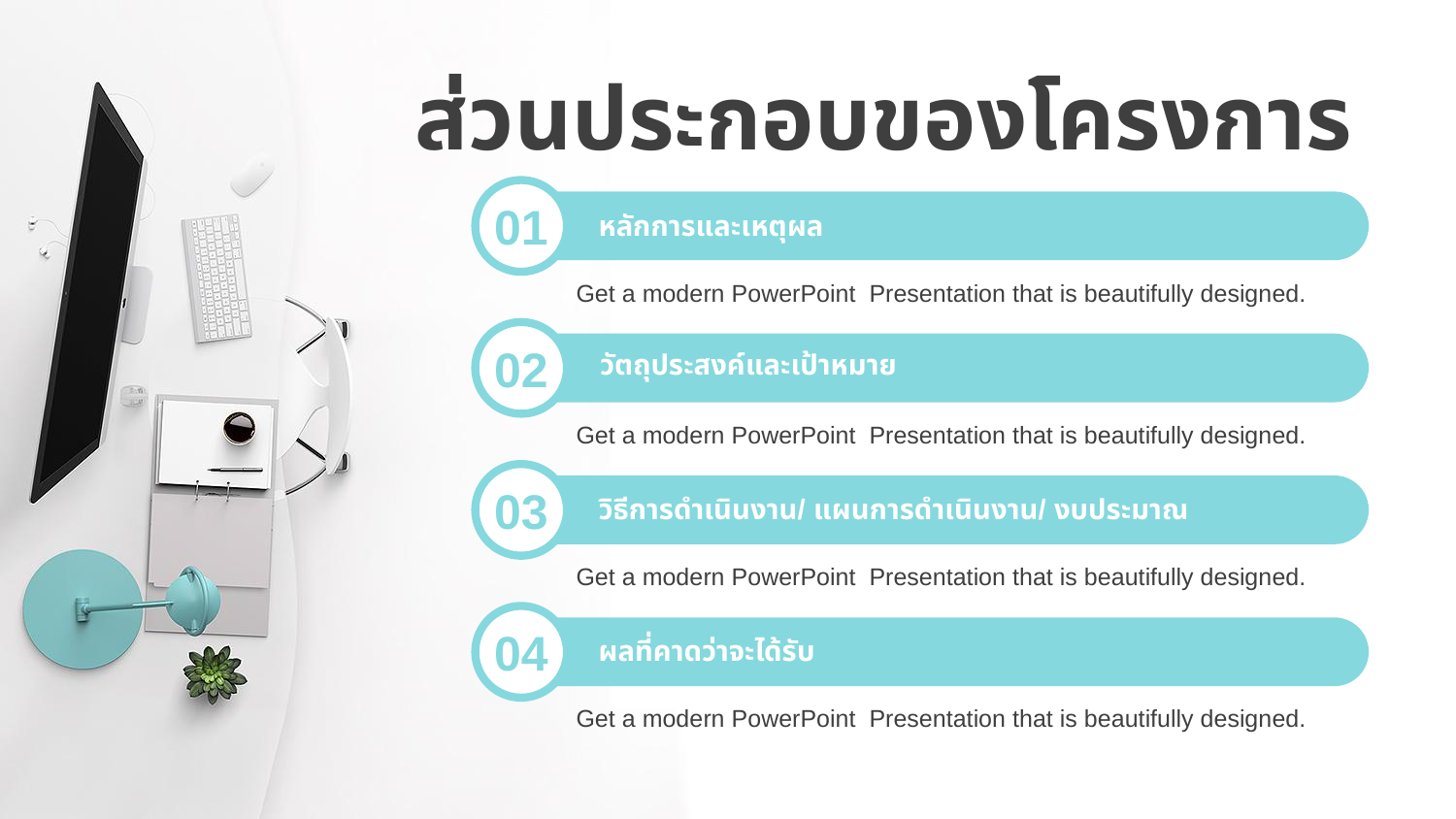

# ส่วนประกอบของโครงการ

01
หลักการและเหตุผล
Get a modern PowerPoint  Presentation that is beautifully designed.

02
วัตถุประสงค์และเป้าหมาย
Get a modern PowerPoint  Presentation that is beautifully designed.

03
วิธีการดำเนินงาน/ แผนการดำเนินงาน/ งบประมาณ
Get a modern PowerPoint  Presentation that is beautifully designed.

04
ผลที่คาดว่าจะได้รับ
Get a modern PowerPoint  Presentation that is beautifully designed.